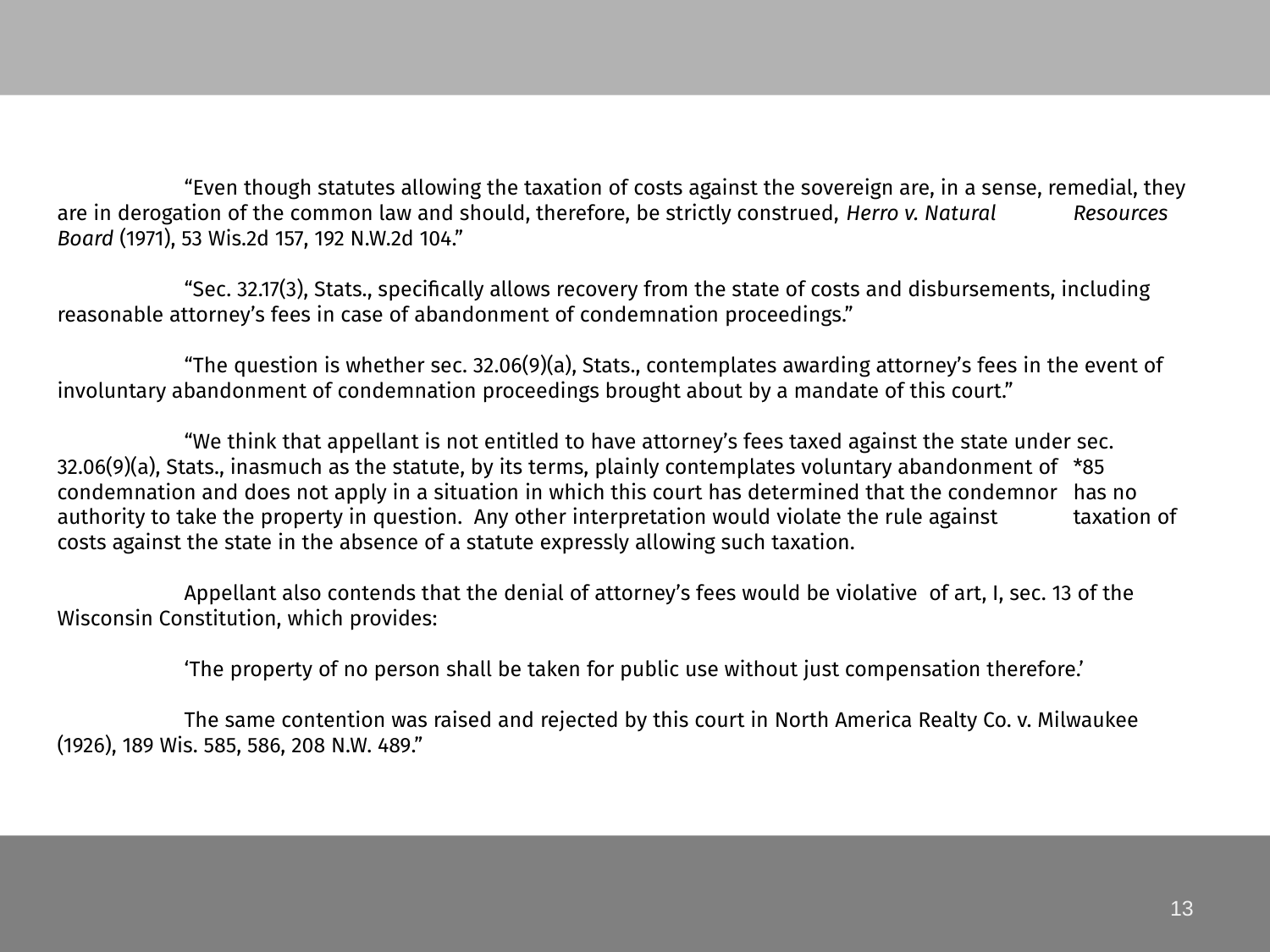

# “Even though statutes allowing the taxation of costs against the sovereign are, in a sense, remedial, they 	are in derogation of the common law and should, therefore, be strictly construed, Herro v. Natural 	Resources Board (1971), 53 Wis.2d 157, 192 N.W.2d 104.” “Sec. 32.17(3), Stats., specifically allows recovery from the state of costs and disbursements, including 	reasonable attorney’s fees in case of abandonment of condemnation proceedings.” “The question is whether sec. 32.06(9)(a), Stats., contemplates awarding attorney’s fees in the event of 	involuntary abandonment of condemnation proceedings brought about by a mandate of this court.” “We think that appellant is not entitled to have attorney’s fees taxed against the state under sec. 	32.06(9)(a), Stats., inasmuch as the statute, by its terms, plainly contemplates voluntary abandonment of 	*85 condemnation and does not apply in a situation in which this court has determined that the condemnor 	has no authority to take the property in question.  Any other interpretation would violate the rule against 	taxation of costs against the state in the absence of a statute expressly allowing such taxation. Appellant also contends that the denial of attorney’s fees would be violative  of art, I, sec. 13 of the 	Wisconsin Constitution, which provides: ‘The property of no person shall be taken for public use without just compensation therefore.’ The same contention was raised and rejected by this court in North America Realty Co. v. Milwaukee 	(1926), 189 Wis. 585, 586, 208 N.W. 489.”
13